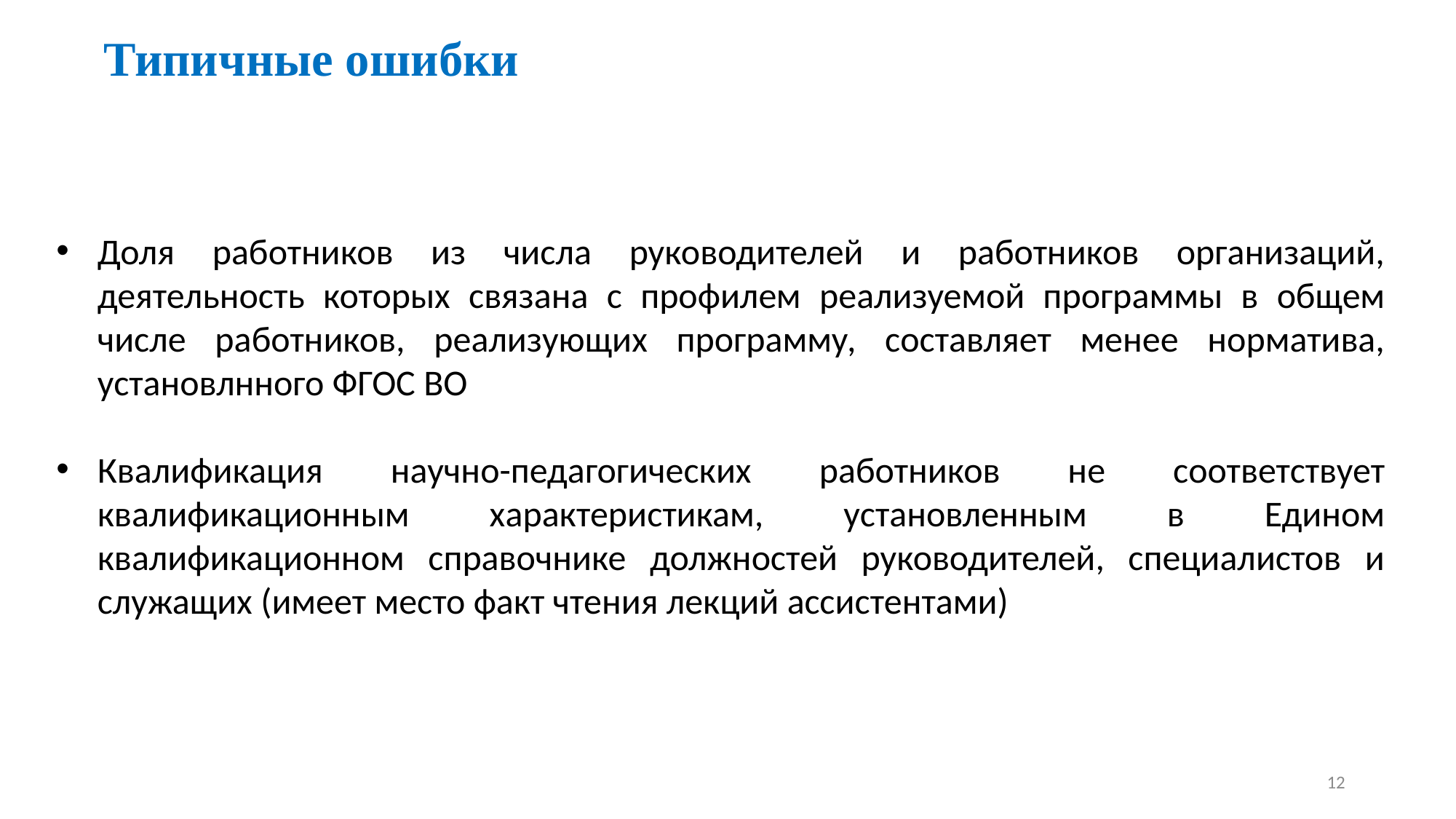

# Типичные ошибки

Доля работников из числа руководителей и работников организаций, деятельность которых связана с профилем реализуемой программы в общем числе работников, реализующих программу, составляет менее норматива, установлнного ФГОС ВО

Квалификация научно-педагогических работников не соответствует квалификационным характеристикам, установленным в Едином квалификационном справочнике должностей руководителей, специалистов и служащих (имеет место факт чтения лекций ассистентами)
12